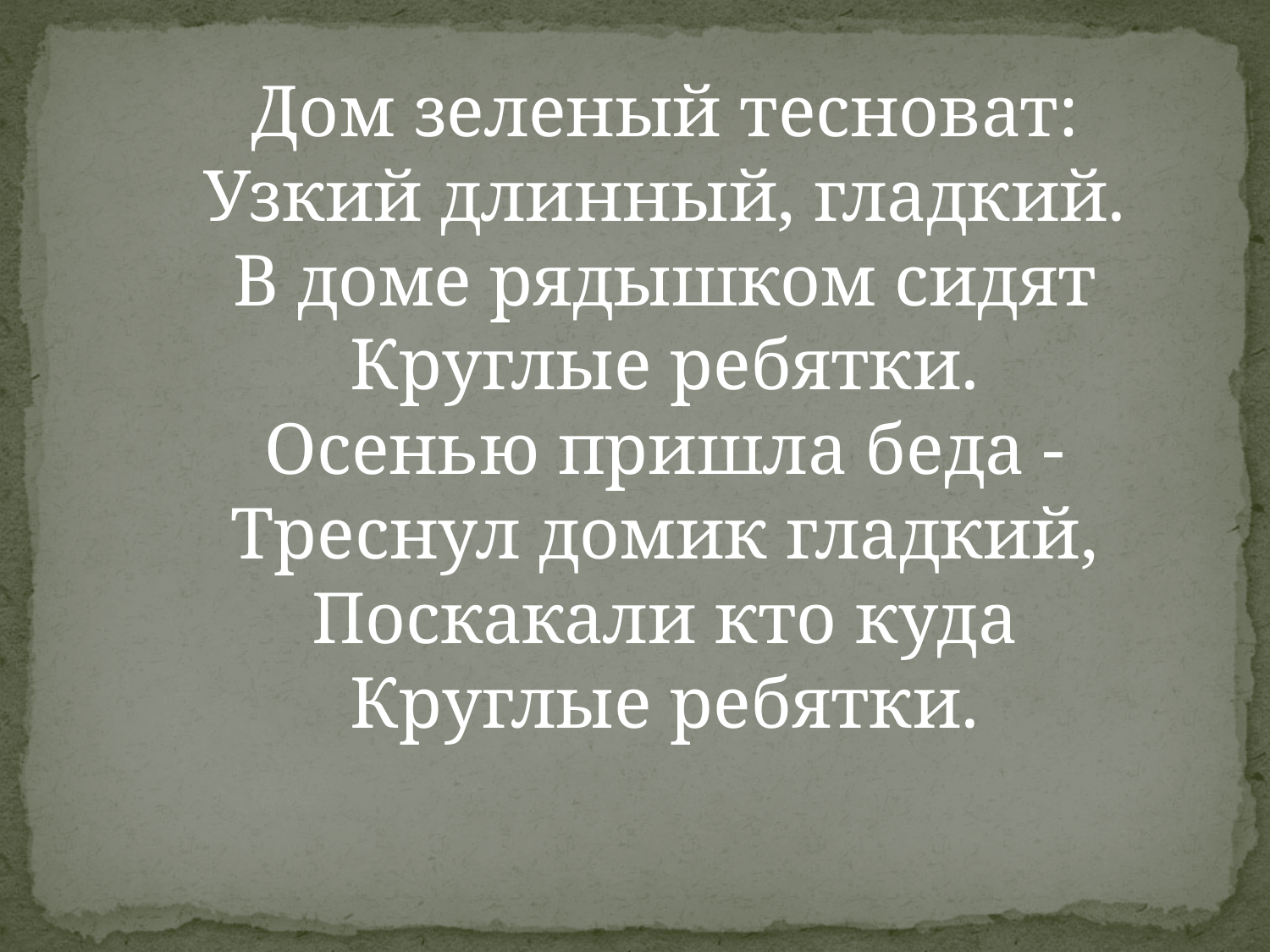

Дом зеленый тесноват:
Узкий длинный, гладкий.
В доме рядышком сидят
Круглые ребятки.
Осенью пришла беда -
Треснул домик гладкий,
Поскакали кто куда
Круглые ребятки.